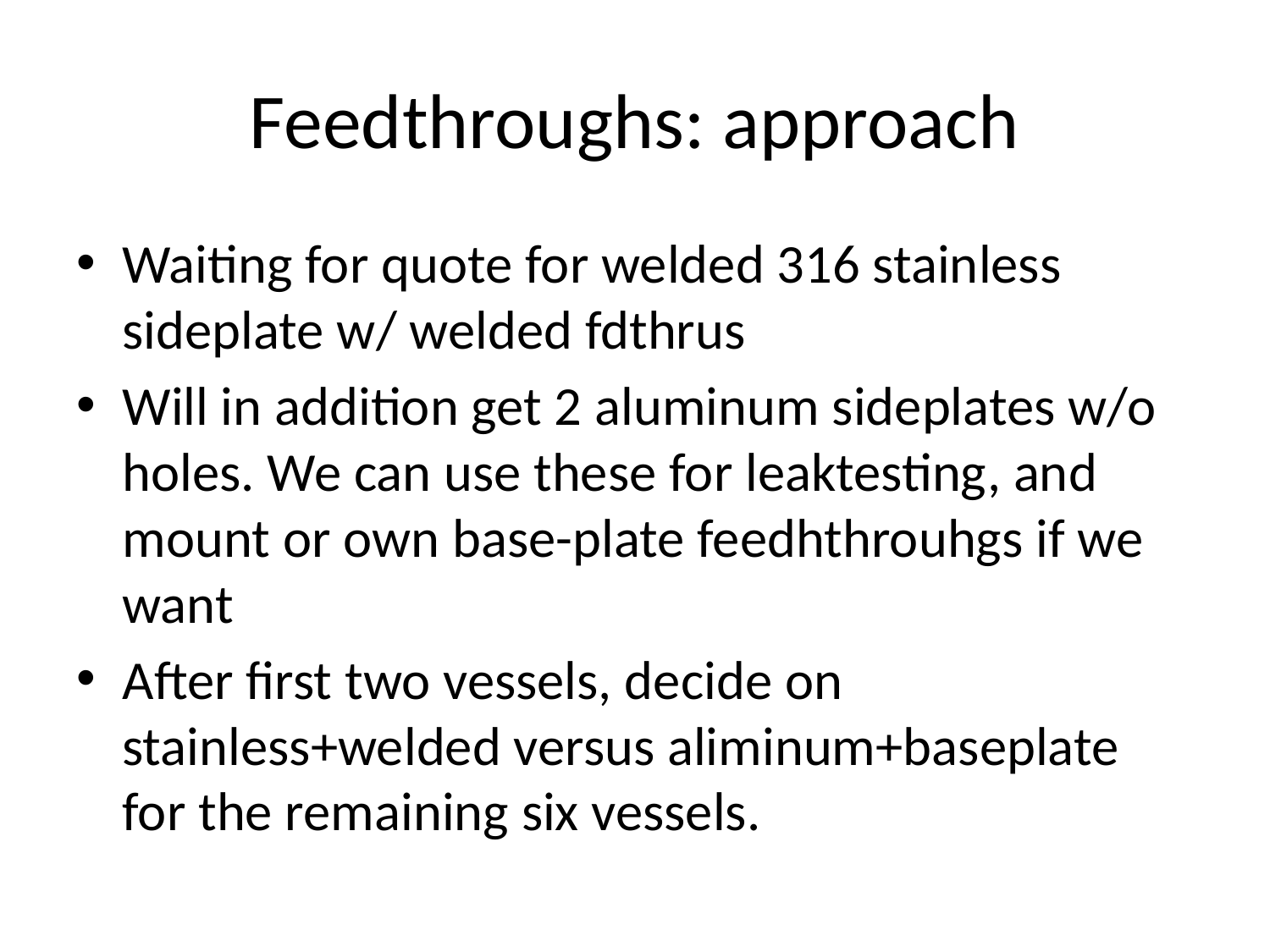

# Feedthroughs: approach
Waiting for quote for welded 316 stainless sideplate w/ welded fdthrus
Will in addition get 2 aluminum sideplates w/o holes. We can use these for leaktesting, and mount or own base-plate feedhthrouhgs if we want
After first two vessels, decide on stainless+welded versus aliminum+baseplate for the remaining six vessels.